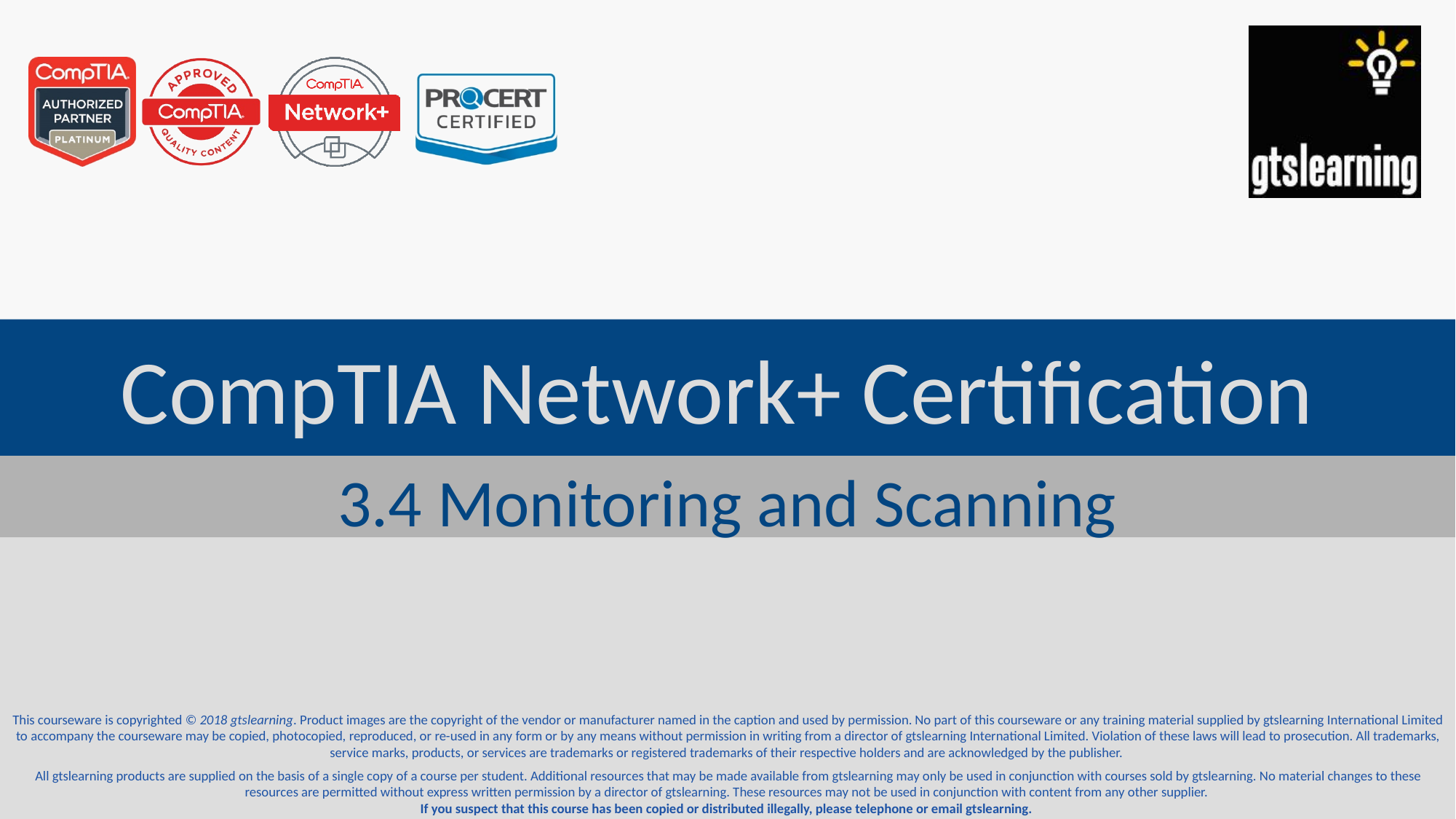

# CompTIA Network+ Certification
3.4 Monitoring and Scanning